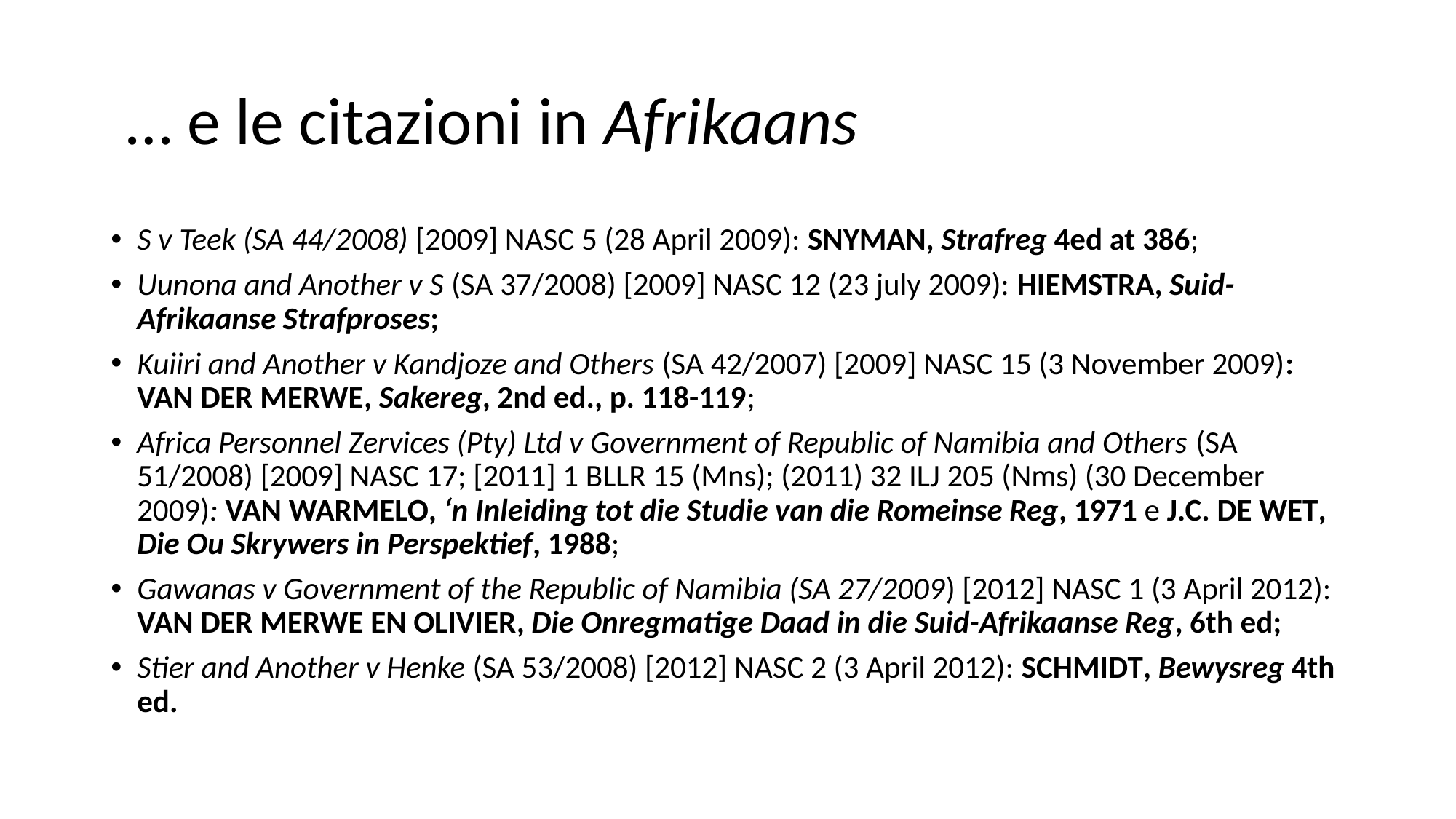

# … e le citazioni in Afrikaans
S v Teek (SA 44/2008) [2009] NASC 5 (28 April 2009): Snyman, Strafreg 4ed at 386;
Uunona and Another v S (SA 37/2008) [2009] NASC 12 (23 july 2009): Hiemstra, Suid-Afrikaanse Strafproses;
Kuiiri and Another v Kandjoze and Others (SA 42/2007) [2009] NASC 15 (3 November 2009): Van Der Merwe, Sakereg, 2nd ed., p. 118-119;
Africa Personnel Zervices (Pty) Ltd v Government of Republic of Namibia and Others (SA 51/2008) [2009] NASC 17; [2011] 1 BLLR 15 (Mns); (2011) 32 ILJ 205 (Nms) (30 December 2009): Van Warmelo, ‘n Inleiding tot die Studie van die Romeinse Reg, 1971 e J.C. De Wet, Die Ou Skrywers in Perspektief, 1988;
Gawanas v Government of the Republic of Namibia (SA 27/2009) [2012] NASC 1 (3 April 2012): Van der Merwe en Olivier, Die Onregmatige Daad in die Suid-Afrikaanse Reg, 6th ed;
Stier and Another v Henke (SA 53/2008) [2012] NASC 2 (3 April 2012): Schmidt, Bewysreg 4th ed.